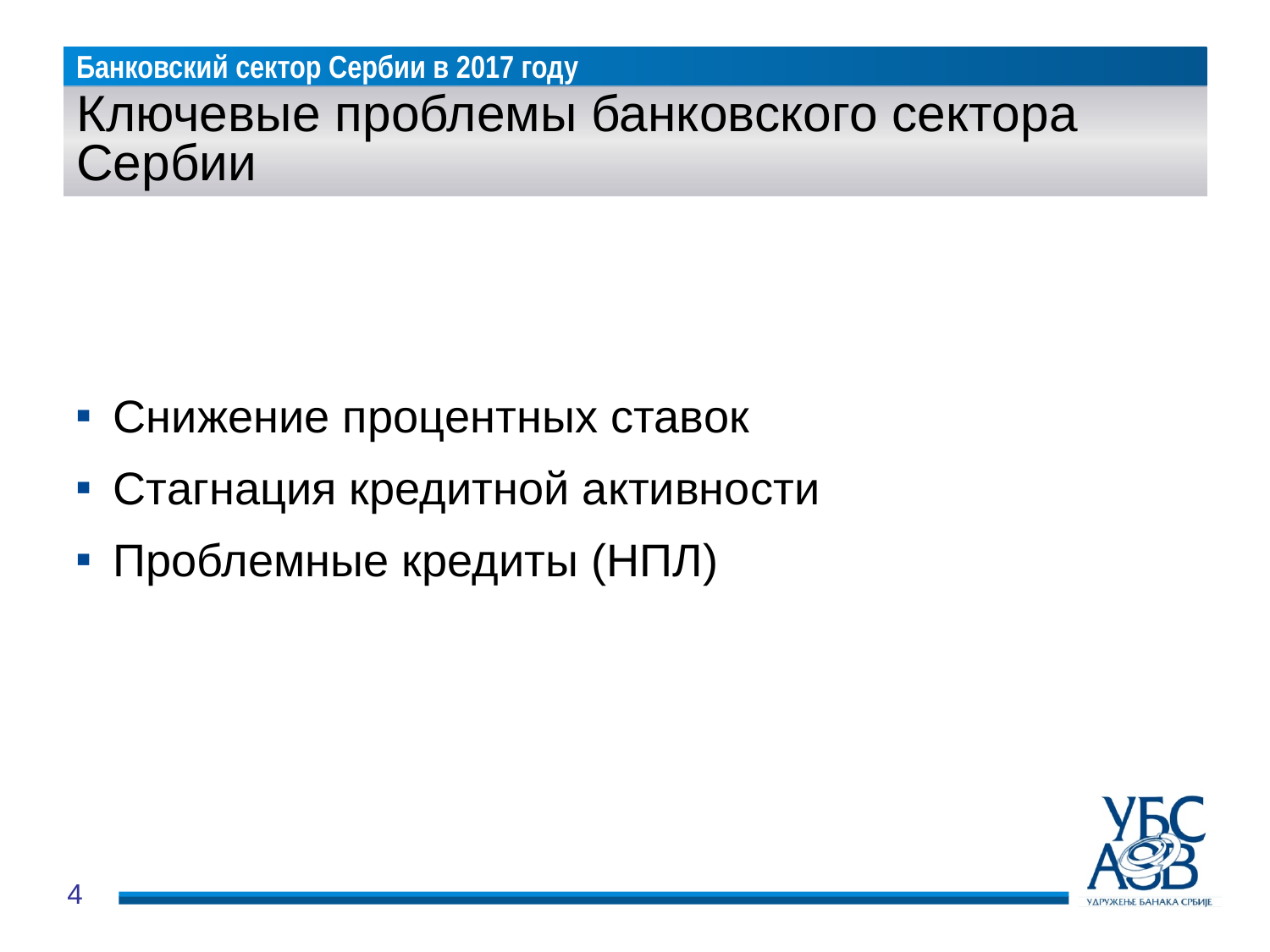

# Ключевые проблемы банковского сектора Сербии
Снижение процентных ставок
Стагнация кредитной активности
Проблемные кредиты (НПЛ)

4